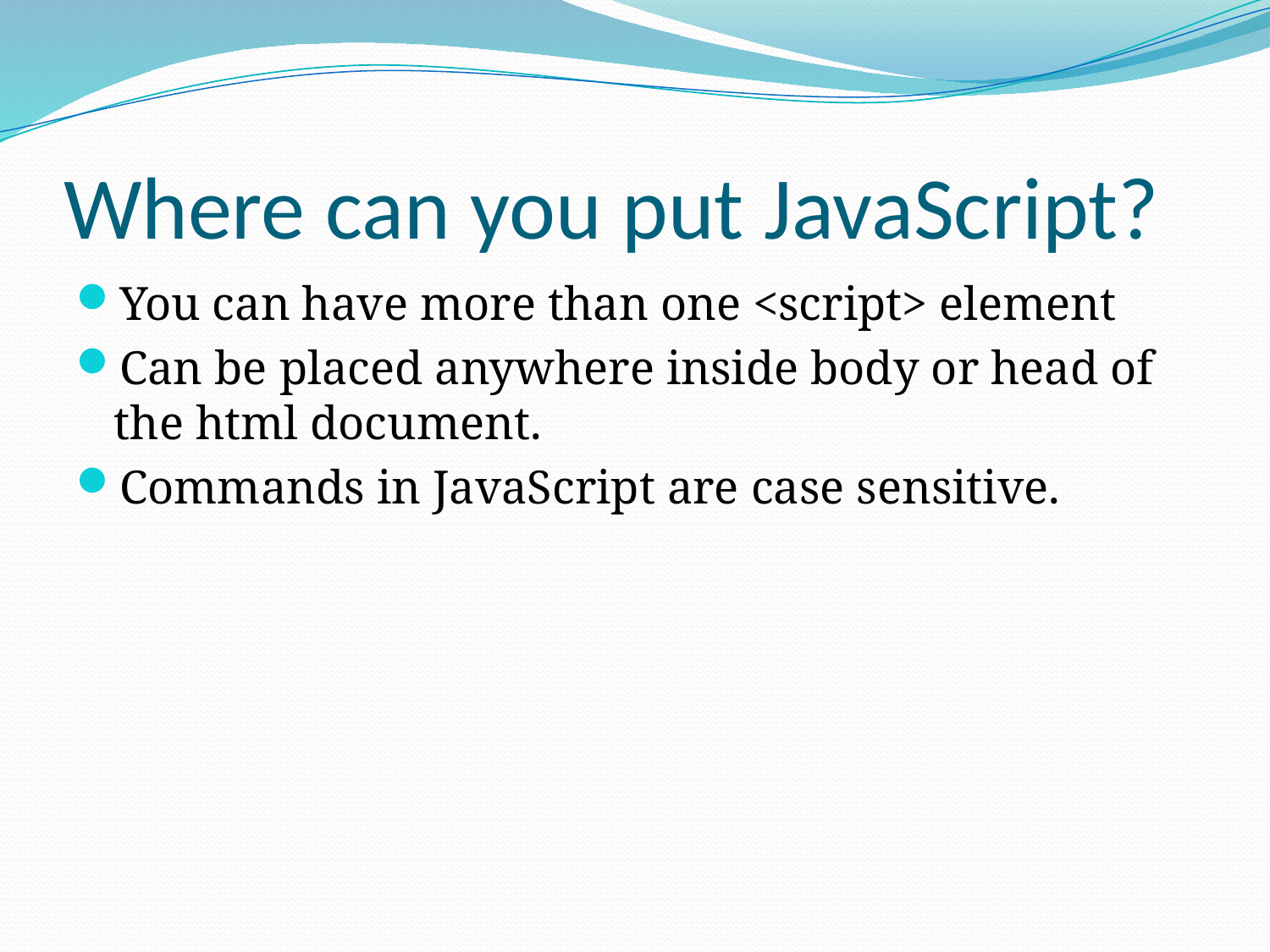

# Where can you put JavaScript?
You can have more than one <script> element
Can be placed anywhere inside body or head of the html document.
Commands in JavaScript are case sensitive.